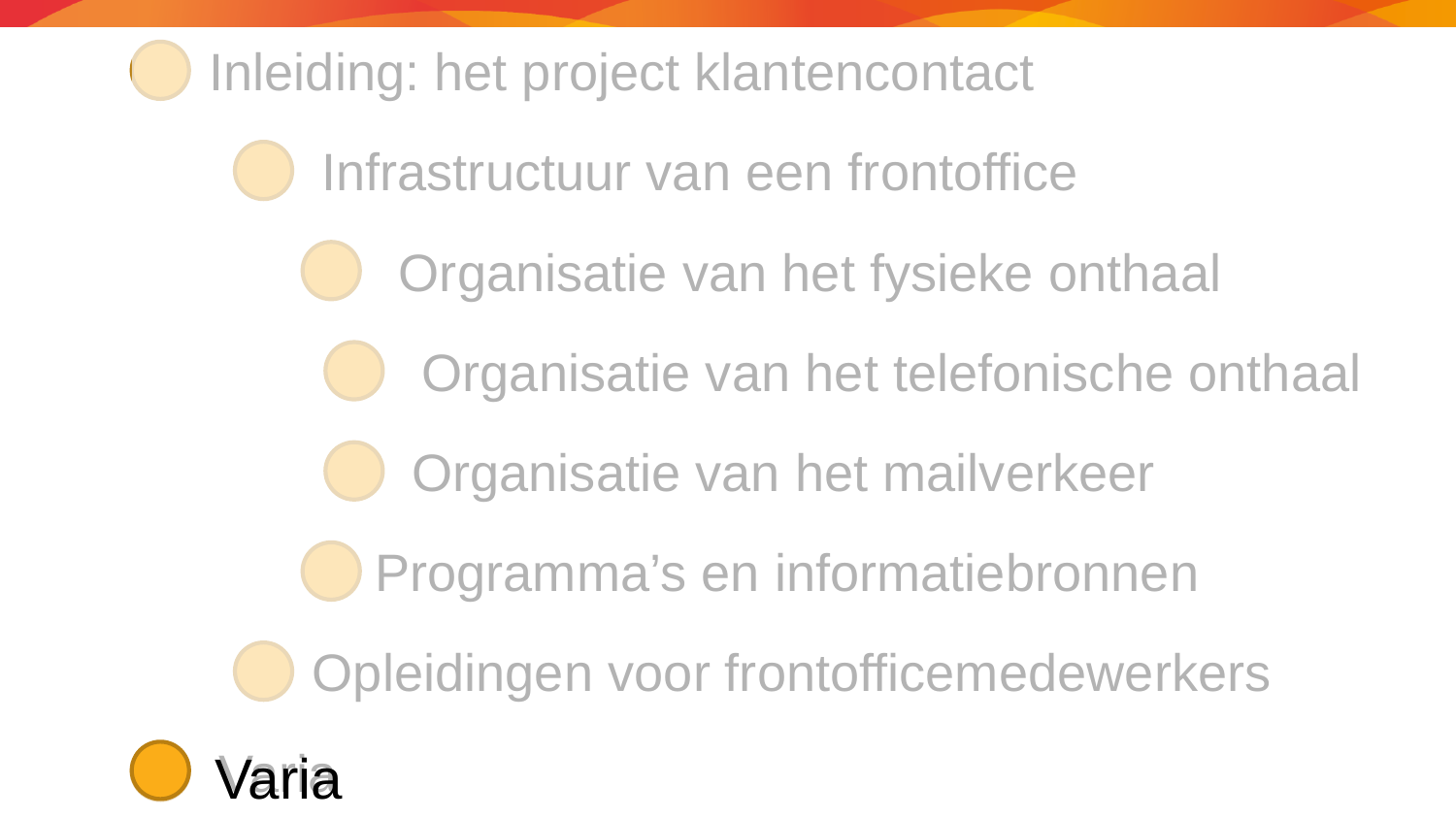

Inleiding: het project klantencontact

Infrastructuur van een frontoffice

Organisatie van het fysieke onthaal

Organisatie van het telefonische onthaal

Organisatie van het mailverkeer

Programma’s en informatiebronnen

Opleidingen voor frontofficemedewerkers

Varia

Varia